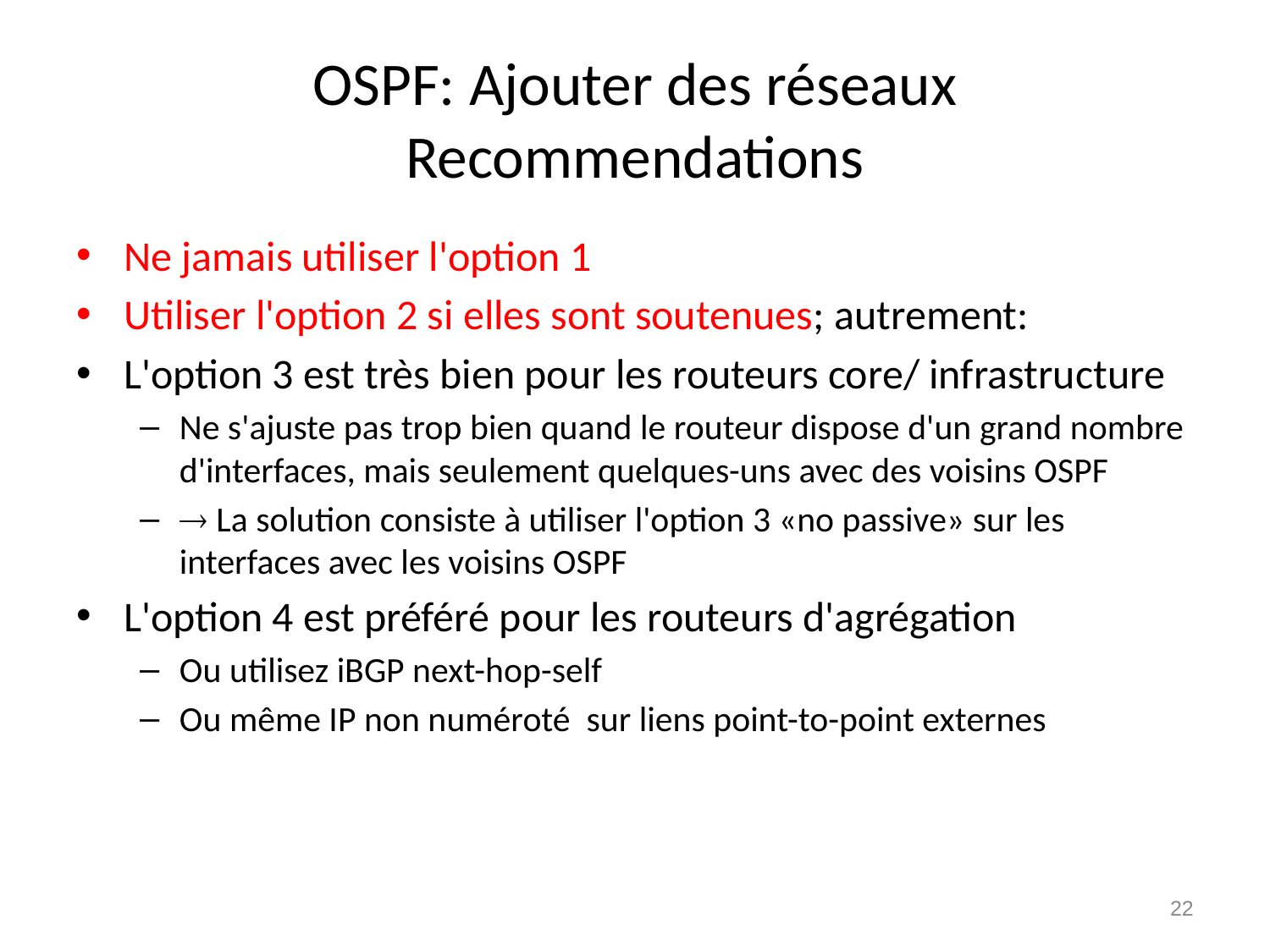

# OSPF: Ajouter des réseaux Recommendations
Ne jamais utiliser l'option 1
Utiliser l'option 2 si elles sont soutenues; autrement:
L'option 3 est très bien pour les routeurs core/ infrastructure
Ne s'ajuste pas trop bien quand le routeur dispose d'un grand nombre d'interfaces, mais seulement quelques-uns avec des voisins OSPF
→ La solution consiste à utiliser l'option 3 «no passive» sur les interfaces avec les voisins OSPF
L'option 4 est préféré pour les routeurs d'agrégation
Ou utilisez iBGP next-hop-self
Ou même IP non numéroté  sur liens point-to-point externes
22